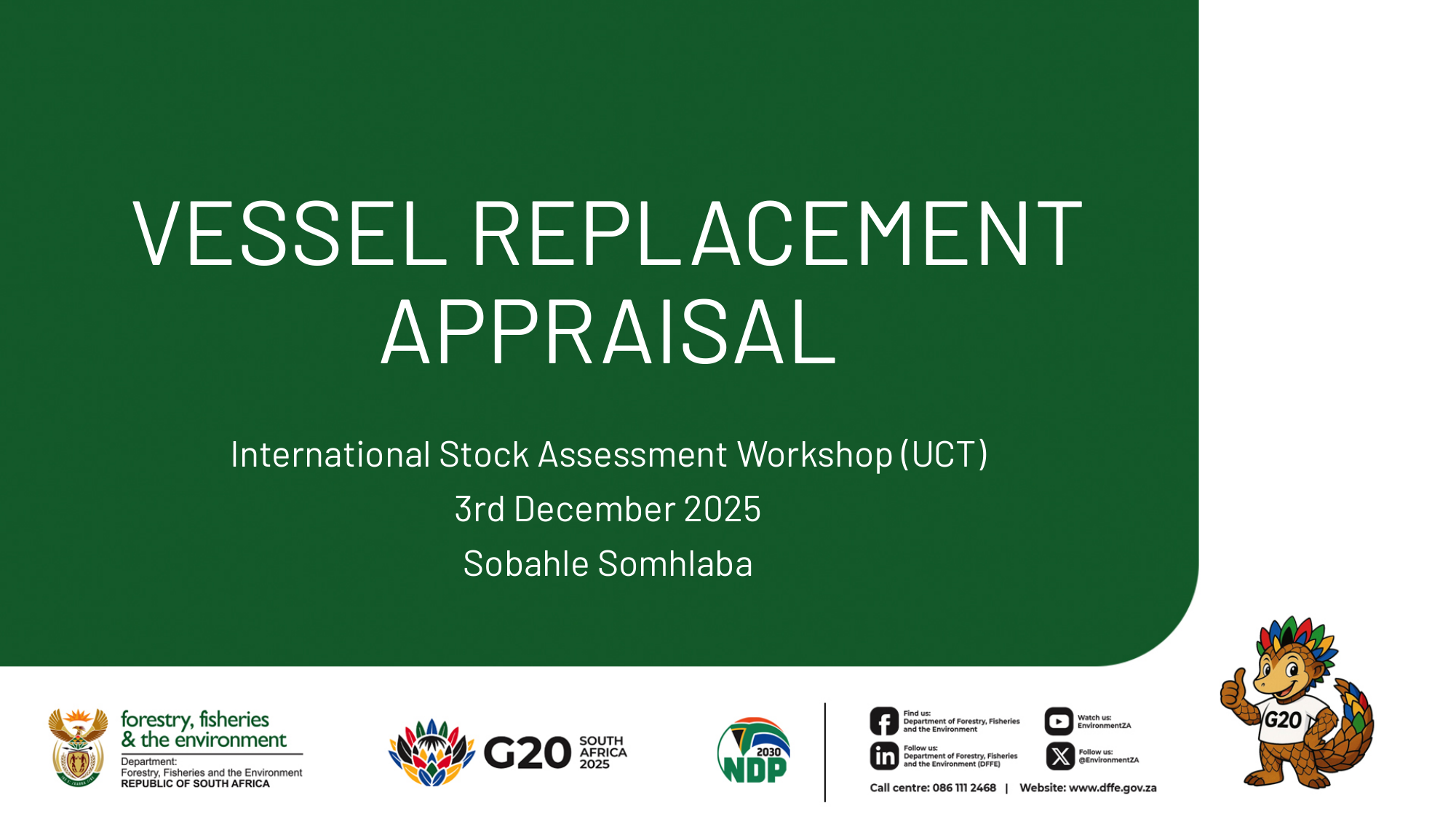

# VESSEL REPLACEMENT APPRAISAL
International Stock Assessment Workshop (UCT)
3rd December 2025
Sobahle Somhlaba